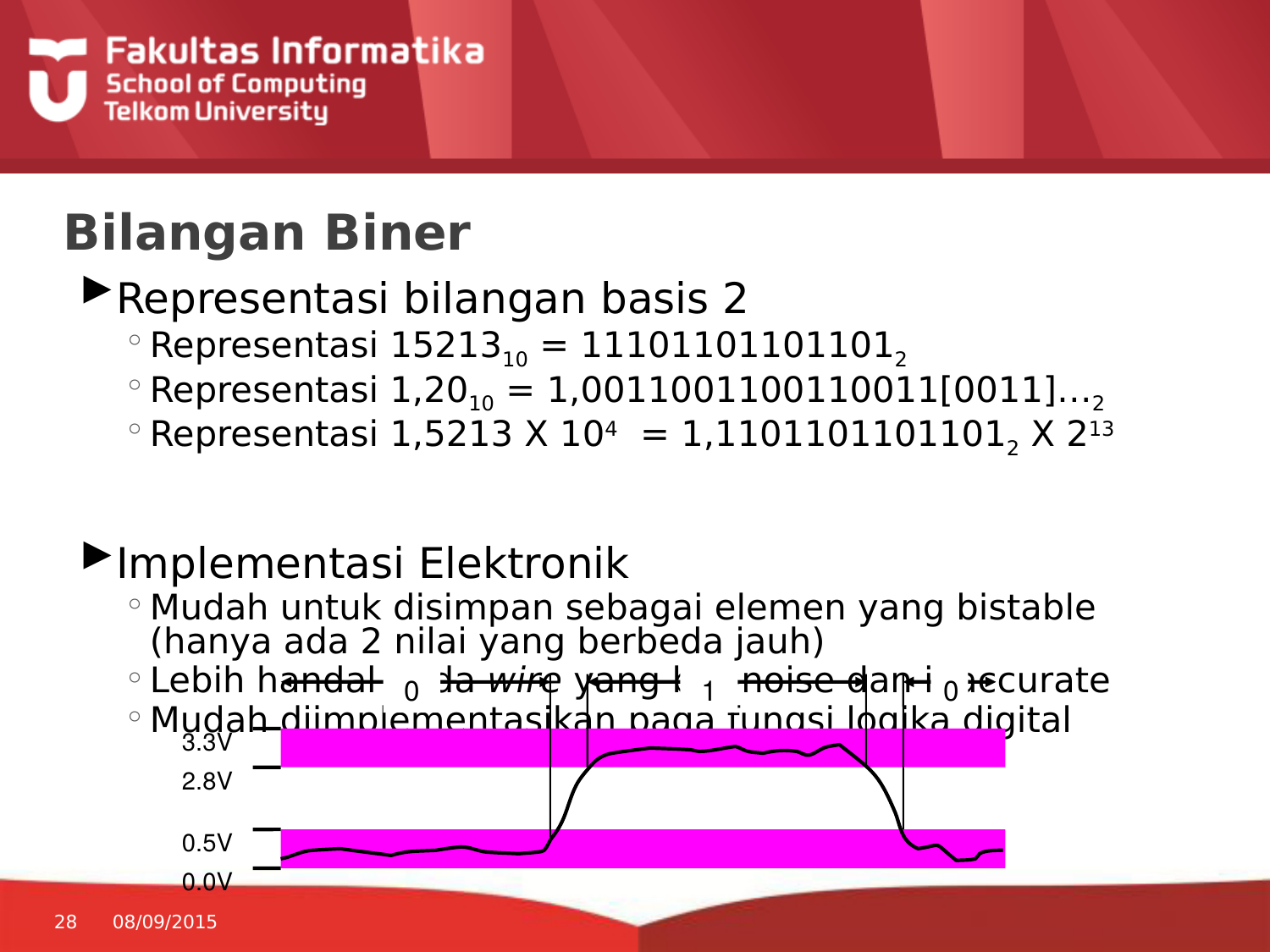

Bilangan Biner
Representasi bilangan basis 2
Representasi 1521310 = 111011011011012
Representasi 1,2010 = 1,0011001100110011[0011]…2
Representasi 1,5213 X 104  = 1,11011011011012 X 213

Implementasi Elektronik
Mudah untuk disimpan sebagai elemen yang bistable (hanya ada 2 nilai yang berbeda jauh)
Lebih handal pada wire yang ber-noise dan inaccurate
Mudah diimplementasikan pada fungsi logika digital

0
1
0

3.3V

2.8V

0.5V

0.0V

28
08/09/2015